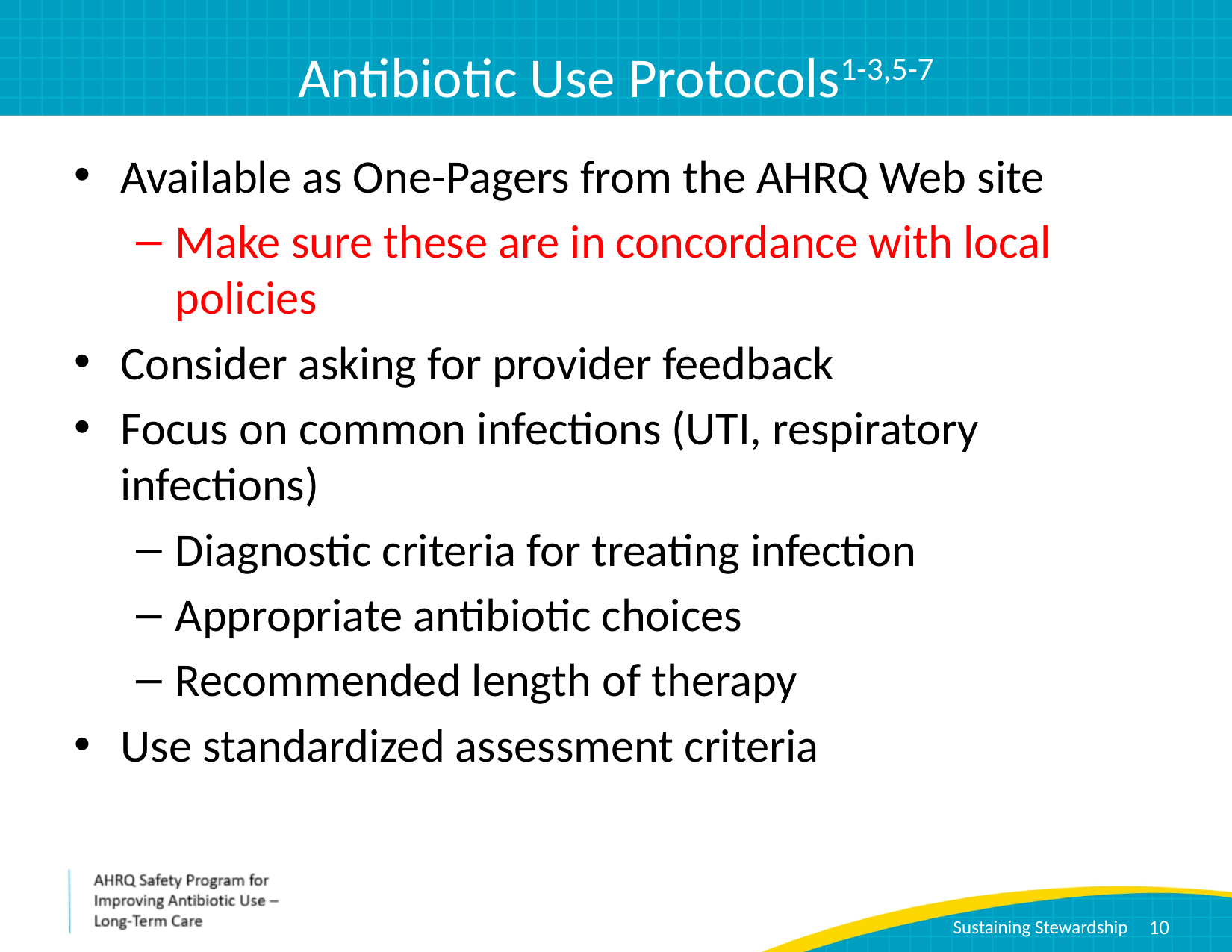

# Antibiotic Use Protocols1-3,5-7
Available as One-Pagers from the AHRQ Web site
Make sure these are in concordance with local policies
Consider asking for provider feedback
Focus on common infections (UTI, respiratory infections)
Diagnostic criteria for treating infection
Appropriate antibiotic choices
Recommended length of therapy
Use standardized assessment criteria
10